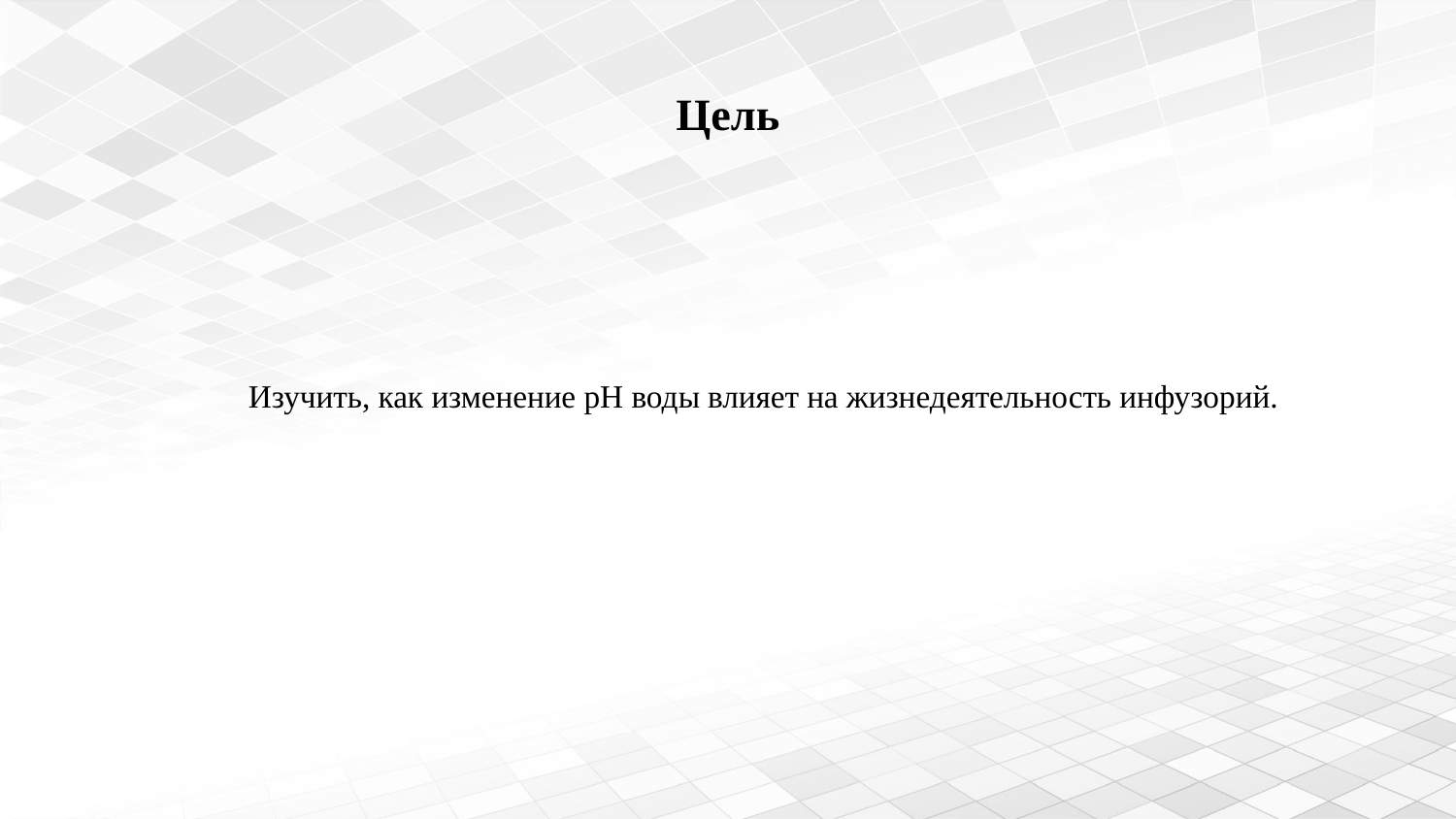

# Цель
Изучить, как изменение pH воды влияет на жизнедеятельность инфузорий.